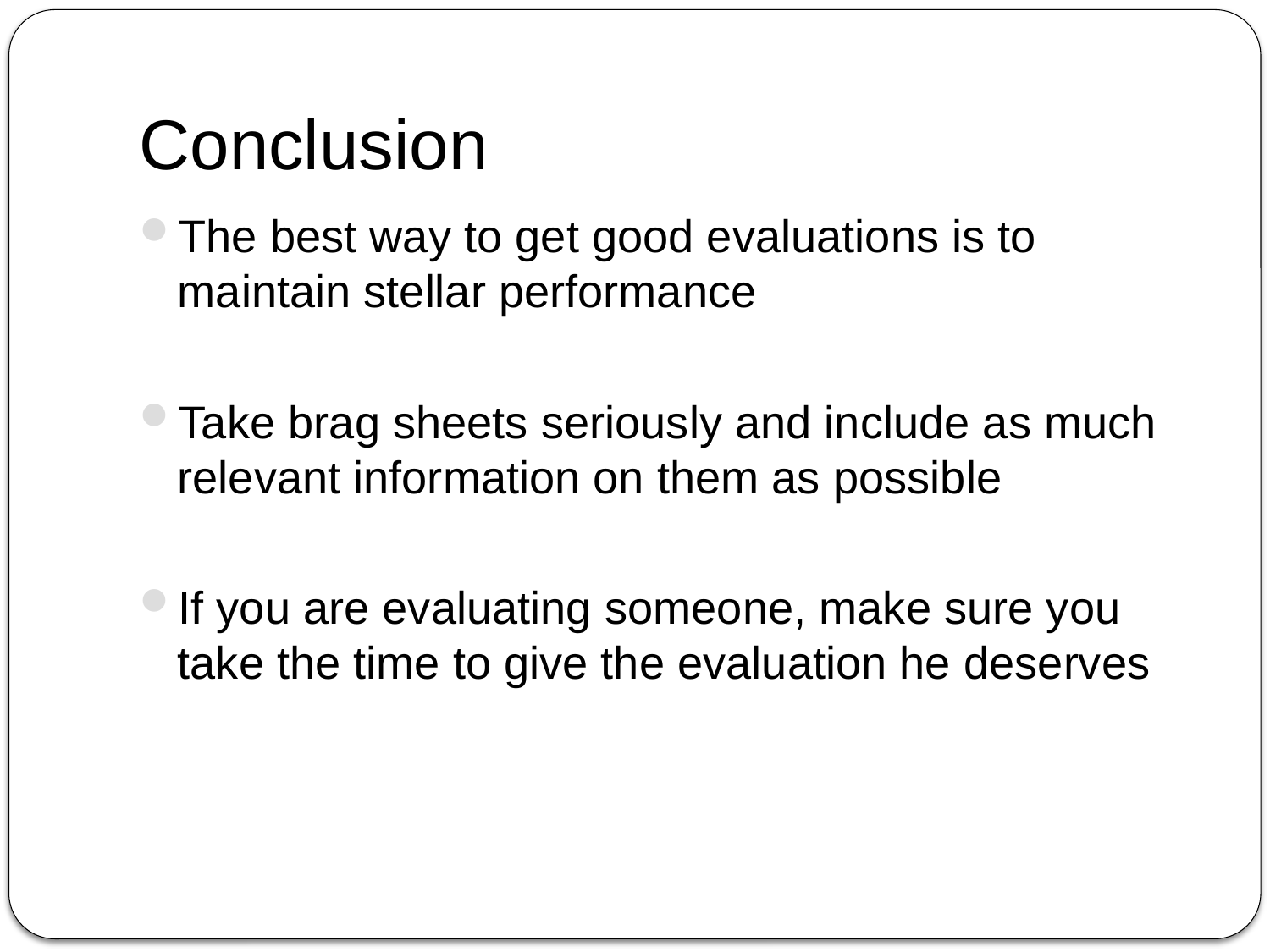

# Conclusion
The best way to get good evaluations is to maintain stellar performance

Take brag sheets seriously and include as much relevant information on them as possible

If you are evaluating someone, make sure you take the time to give the evaluation he deserves